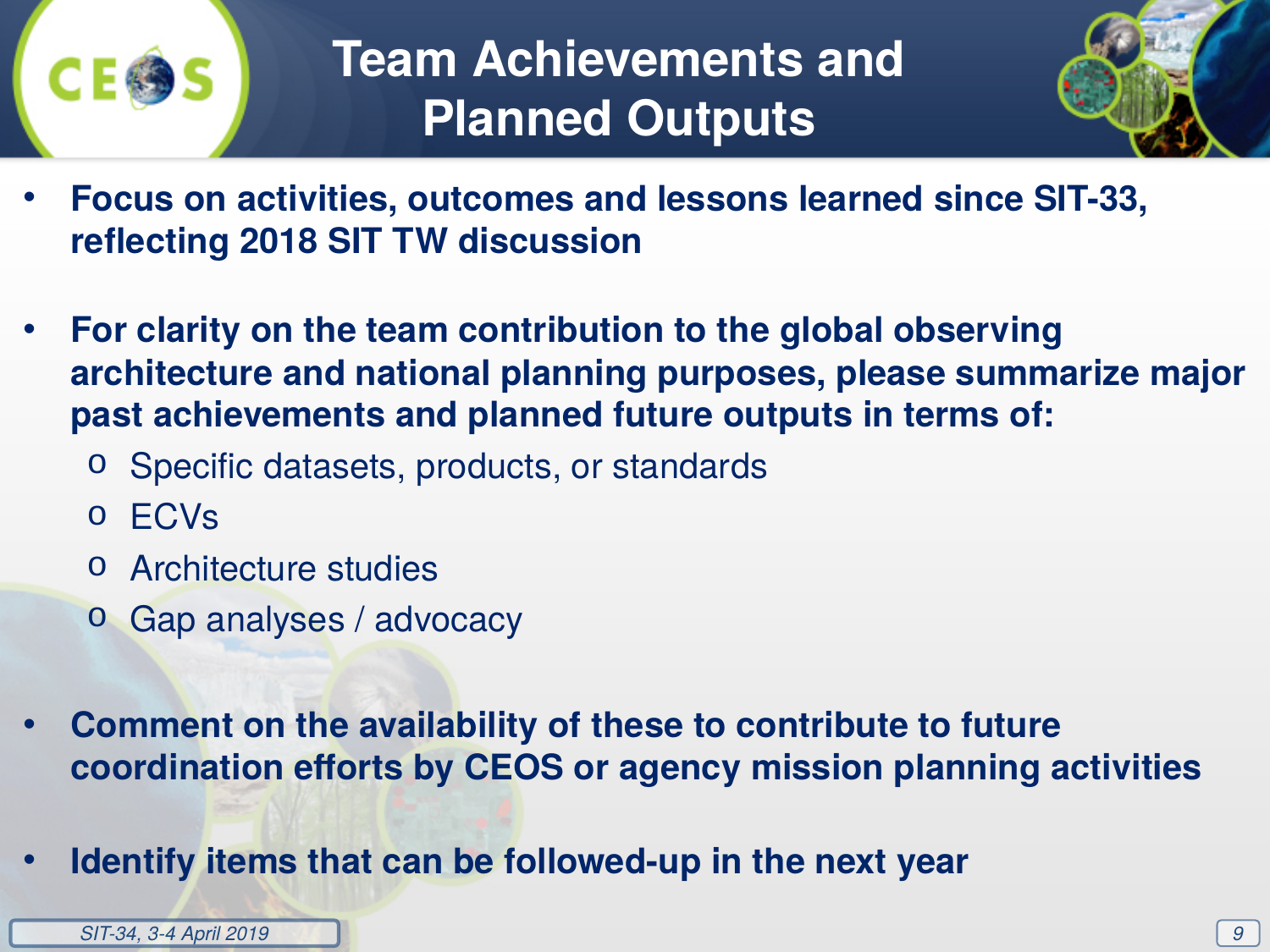

Team Achievements and Planned Outputs
Focus on activities, outcomes and lessons learned since SIT-33, reflecting 2018 SIT TW discussion

For clarity on the team contribution to the global observing architecture and national planning purposes, please summarize major past achievements and planned future outputs in terms of:
Specific datasets, products, or standards
ECVs
Architecture studies
Gap analyses / advocacy

Comment on the availability of these to contribute to future coordination efforts by CEOS or agency mission planning activities

Identify items that can be followed-up in the next year
9